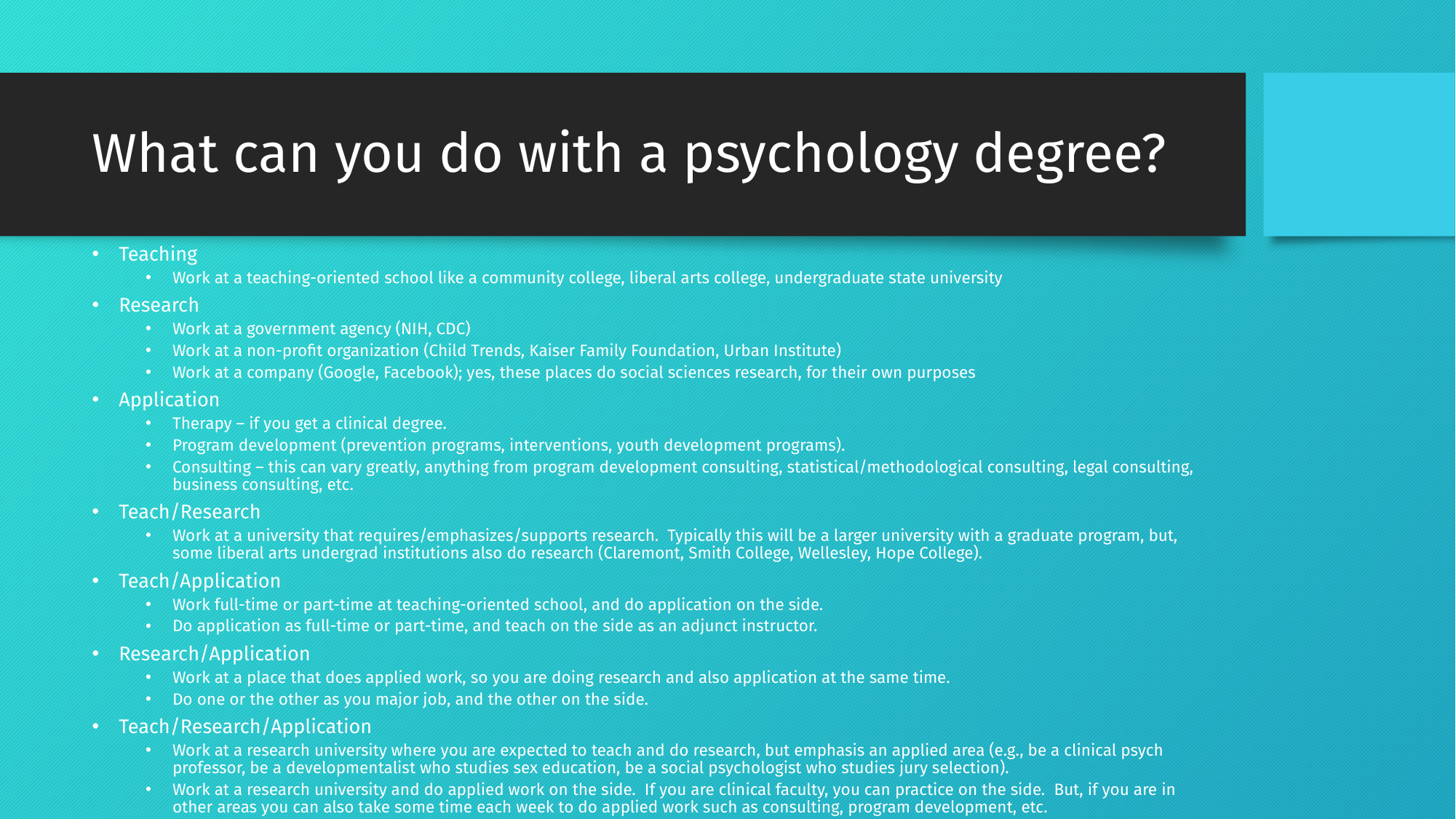

# What can you do with a psychology degree?
Teaching
Work at a teaching-oriented school like a community college, liberal arts college, undergraduate state university
Research
Work at a government agency (NIH, CDC)
Work at a non-profit organization (Child Trends, Kaiser Family Foundation, Urban Institute)
Work at a company (Google, Facebook); yes, these places do social sciences research, for their own purposes
Application
Therapy – if you get a clinical degree.
Program development (prevention programs, interventions, youth development programs).
Consulting – this can vary greatly, anything from program development consulting, statistical/methodological consulting, legal consulting, business consulting, etc.
Teach/Research
Work at a university that requires/emphasizes/supports research.  Typically this will be a larger university with a graduate program, but, some liberal arts undergrad institutions also do research (Claremont, Smith College, Wellesley, Hope College).
Teach/Application
Work full-time or part-time at teaching-oriented school, and do application on the side.
Do application as full-time or part-time, and teach on the side as an adjunct instructor.
Research/Application
Work at a place that does applied work, so you are doing research and also application at the same time.
Do one or the other as you major job, and the other on the side.
Teach/Research/Application
Work at a research university where you are expected to teach and do research, but emphasis an applied area (e.g., be a clinical psych professor, be a developmentalist who studies sex education, be a social psychologist who studies jury selection).
Work at a research university and do applied work on the side.  If you are clinical faculty, you can practice on the side.  But, if you are in other areas you can also take some time each week to do applied work such as consulting, program development, etc.